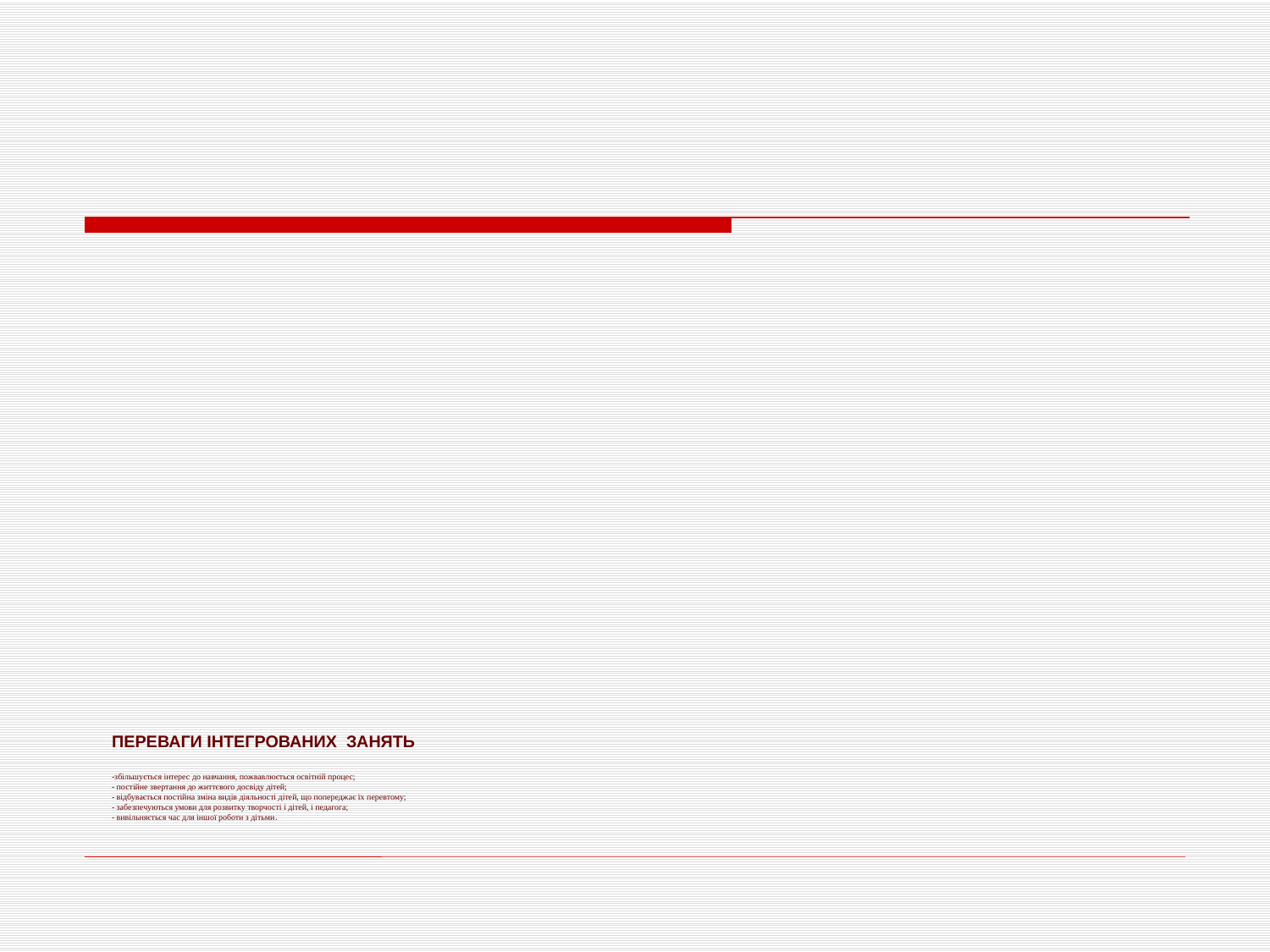

# ПЕРЕВАГИ ІНТЕГРОВАНИХ  ЗАНЯТЬ -збільшується інтерес до навчання, пожвавлюється освітній процес; - постійне звертання до життєвого досвіду дітей; - відбувається постійна зміна видів діяльності дітей, що попереджає їх перевтому; - забезпечуються умови для розвитку творчості і дітей, і педагога; - вивільняється час для іншої роботи з дітьми.